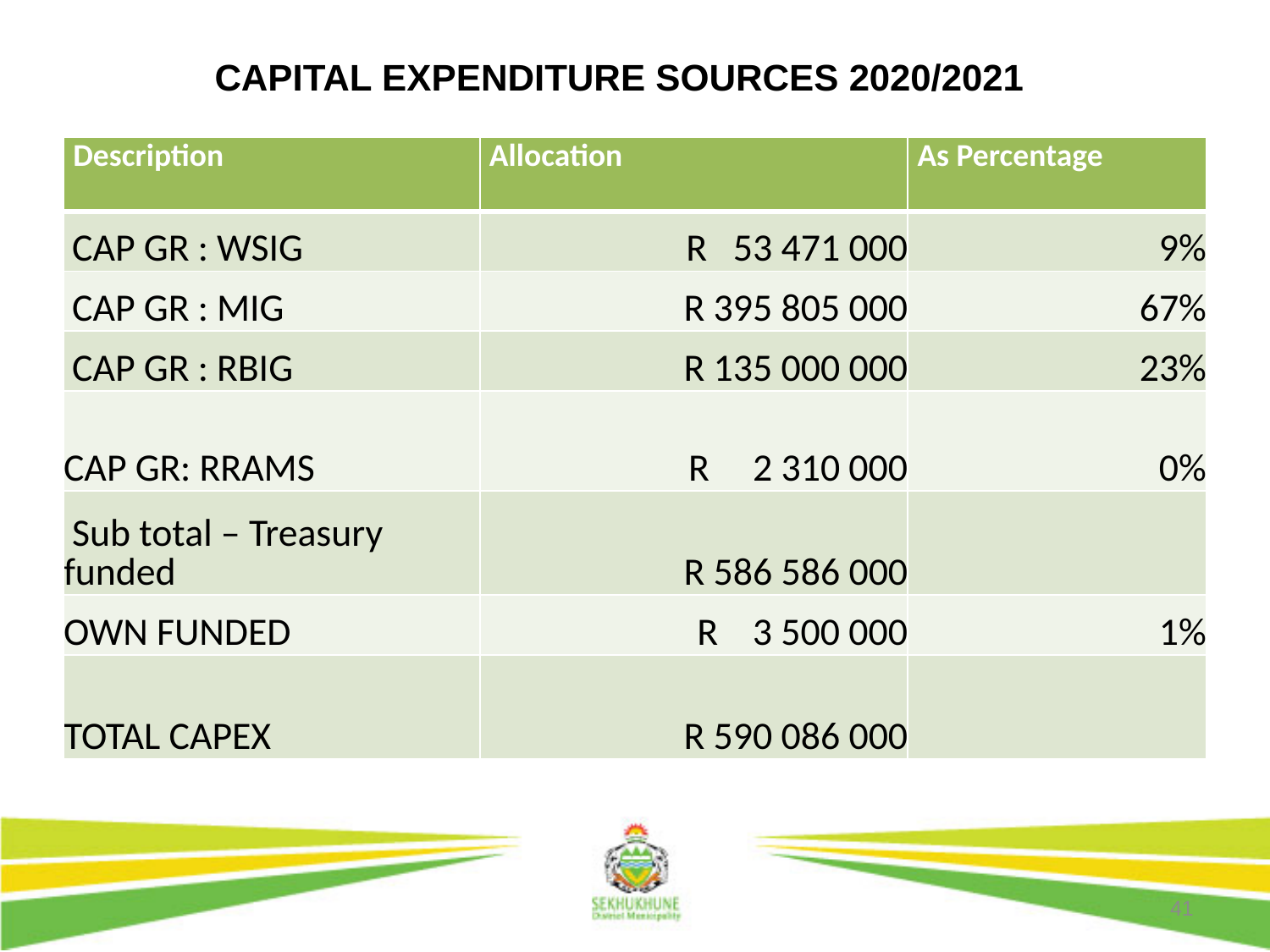

# CAPITAL EXPENDITURE SOURCES 2020/2021
| Description | Allocation | As Percentage |
| --- | --- | --- |
| CAP GR : WSIG | R 53 471 000 | 9% |
| CAP GR : MIG | R 395 805 000 | 67% |
| CAP GR : RBIG | R 135 000 000 | 23% |
| CAP GR: RRAMS | R 2 310 000 | 0% |
| Sub total – Treasury funded | R 586 586 000 |  |
| OWN FUNDED | R 3 500 000 | 1% |
| TOTAL CAPEX | R 590 086 000 |  |

41